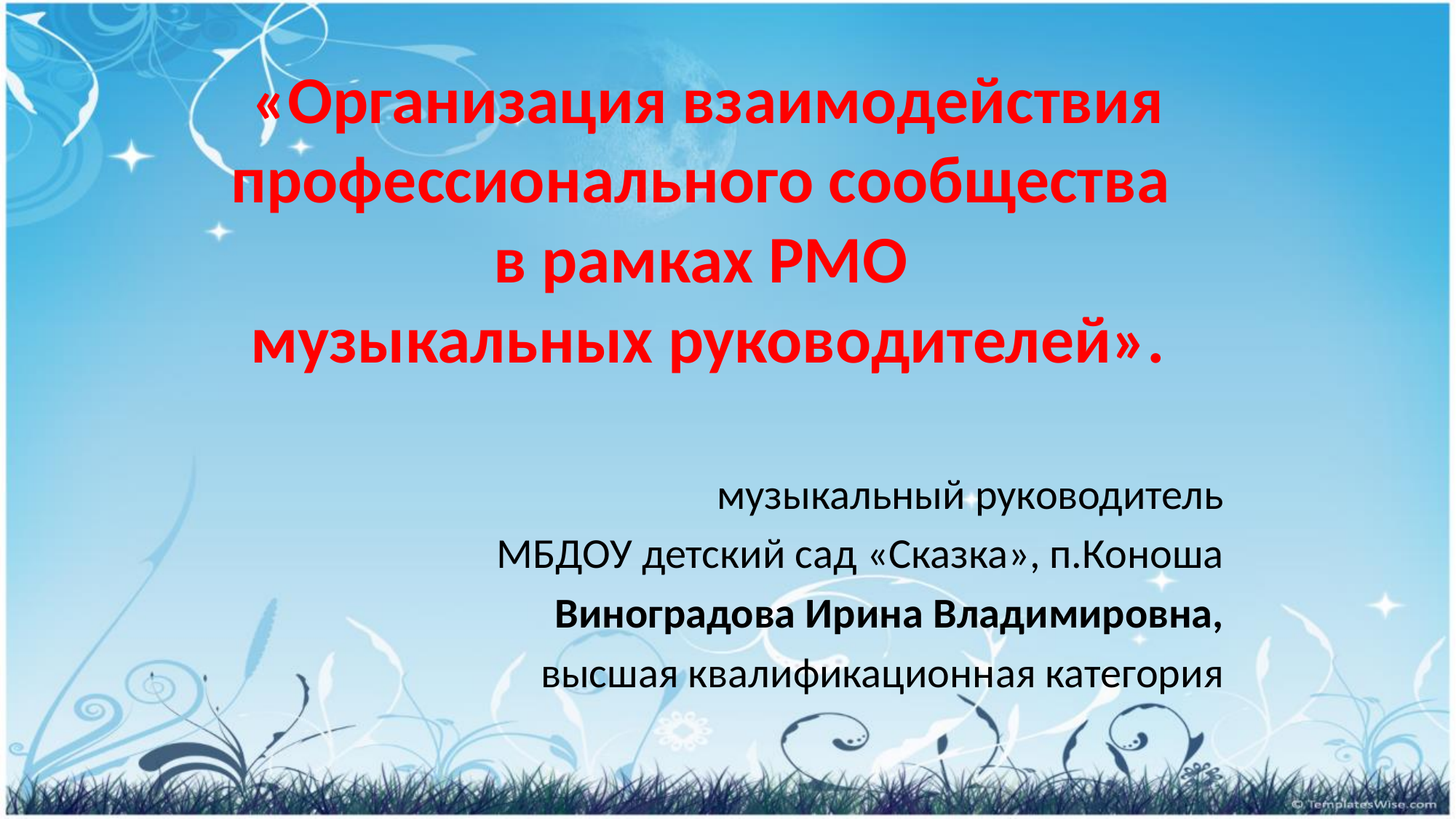

# «Организация взаимодействия профессионального сообщества в рамках РМО музыкальных руководителей».
музыкальный руководитель
МБДОУ детский сад «Сказка», п.Коноша
Виноградова Ирина Владимировна,
высшая квалификационная категория